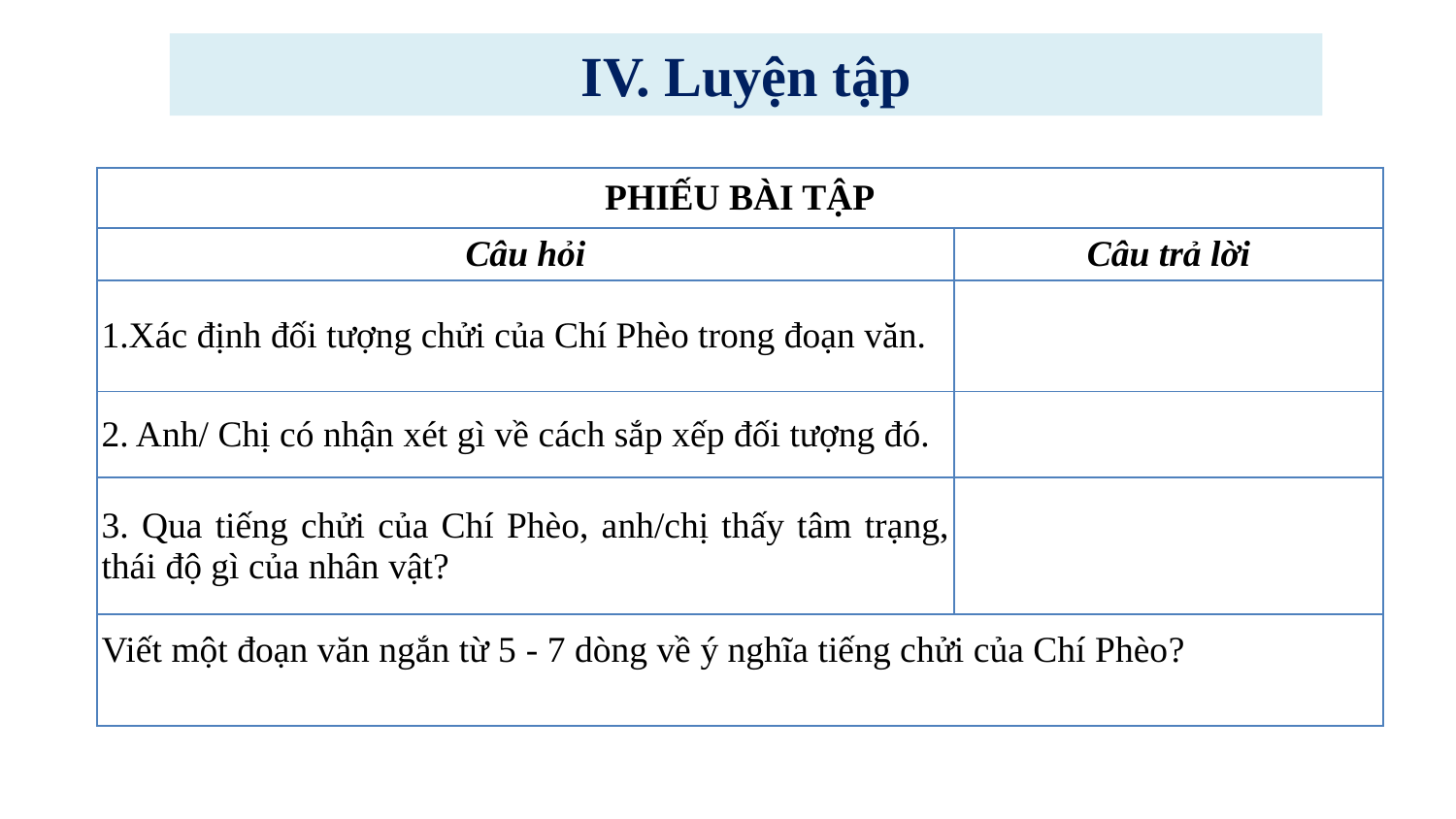

IV. Luyện tập
| PHIẾU BÀI TẬP |  |
| --- | --- |
| Câu hỏi | Câu trả lời |
| 1.Xác định đối tượng chửi của Chí Phèo trong đoạn văn. |  |
| 2. Anh/ Chị có nhận xét gì về cách sắp xếp đối tượng đó. |  |
| 3. Qua tiếng chửi của Chí Phèo, anh/chị thấy tâm trạng, thái độ gì của nhân vật? |  |
| Viết một đoạn văn ngắn từ 5 - 7 dòng về ý nghĩa tiếng chửi của Chí Phèo? |  |